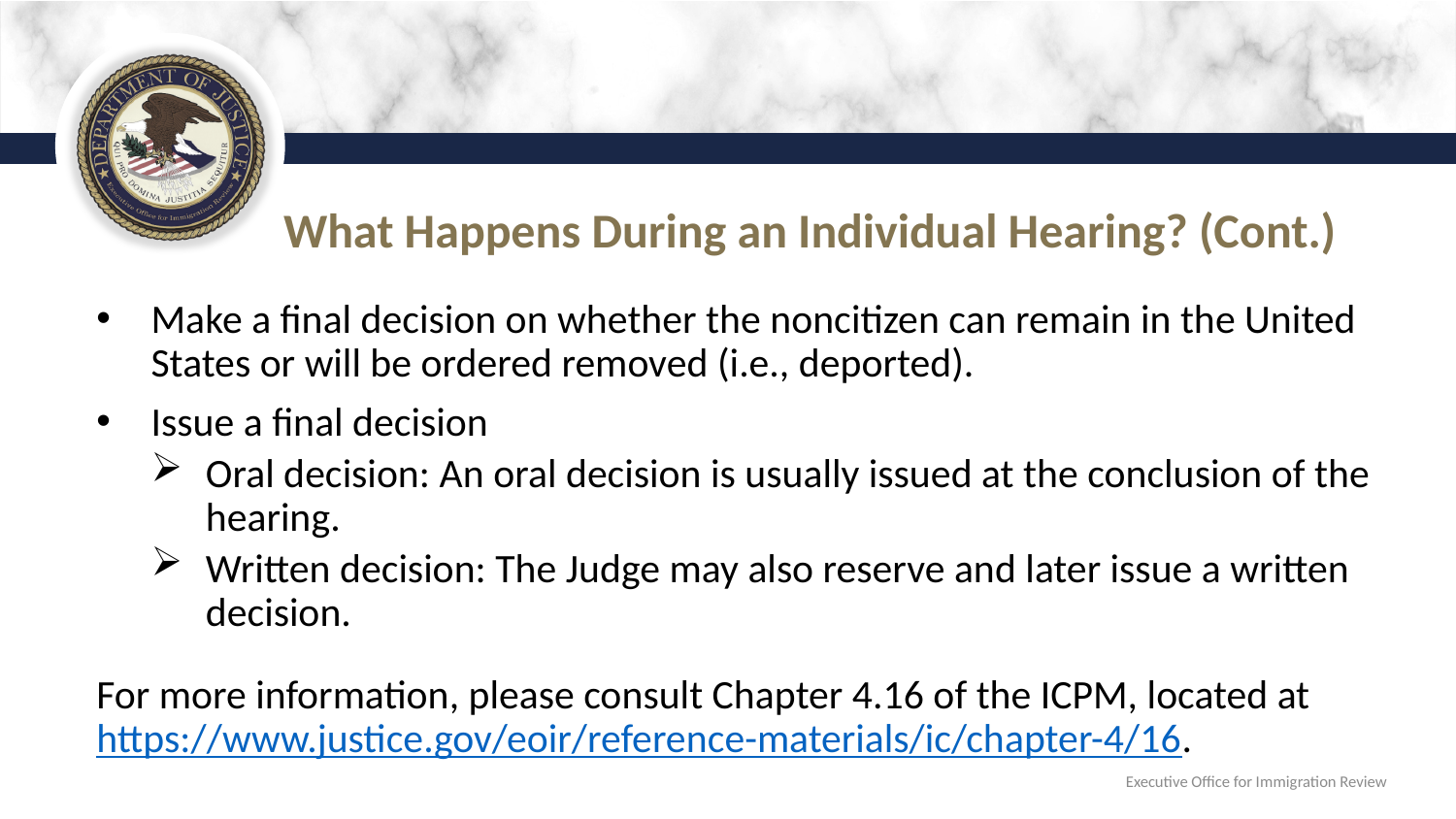

# What Happens During an Individual Hearing? (Cont.)
Make a final decision on whether the noncitizen can remain in the United States or will be ordered removed (i.e., deported).
Issue a final decision
Oral decision: An oral decision is usually issued at the conclusion of the hearing.
Written decision: The Judge may also reserve and later issue a written decision.
For more information, please consult Chapter 4.16 of the ICPM, located at https://www.justice.gov/eoir/reference-materials/ic/chapter-4/16.

Executive Office for Immigration Review